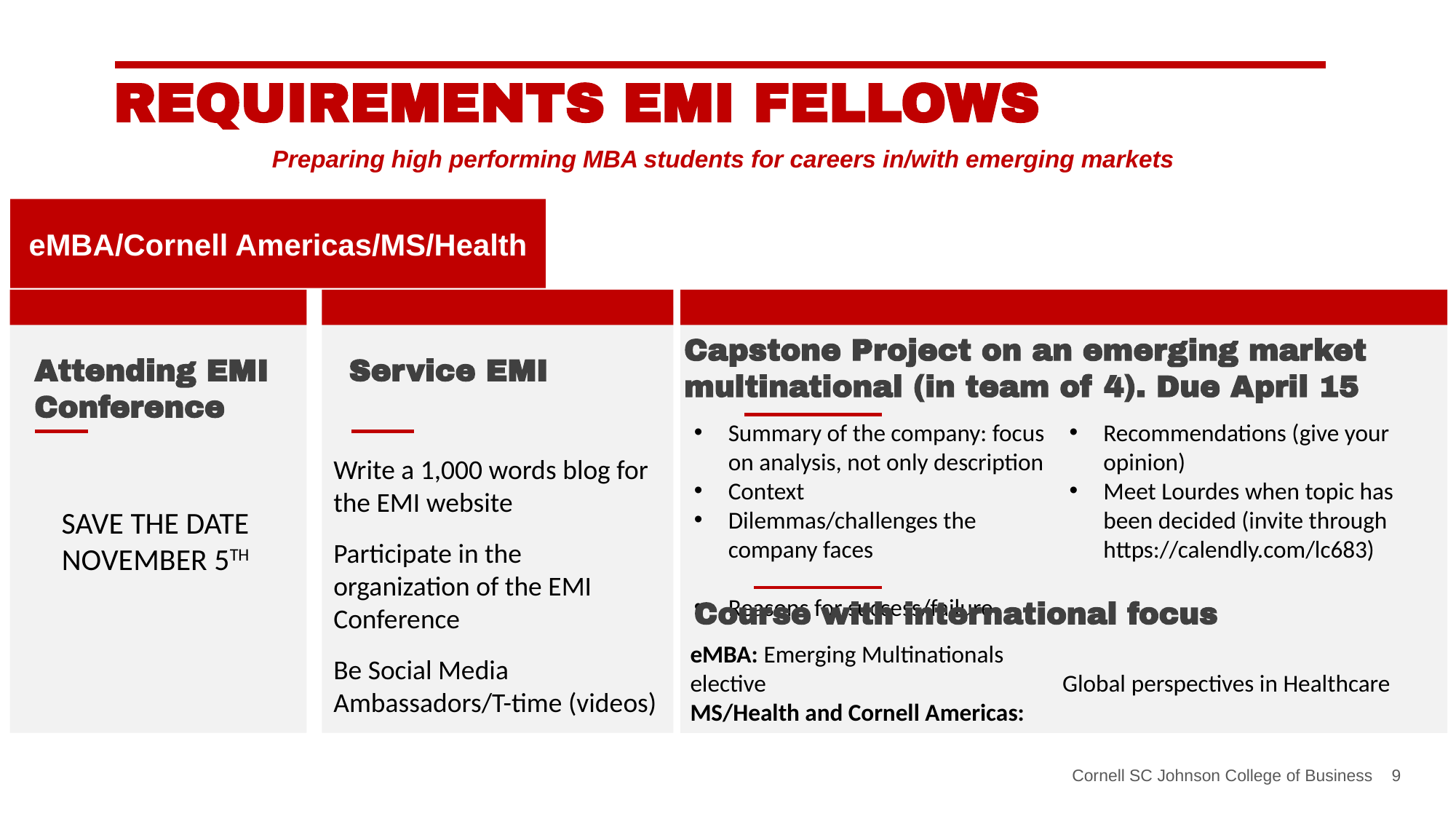

REQUIREMENTS EMI FELLOWS
Preparing high performing MBA students for careers in/with emerging markets
eMBA/Cornell Americas/MS/Health

Attending EMI Conference
SAVE THE DATE
NOVEMBER 5TH

Service EMI

Capstone Project on an emerging market multinational (in team of 4). Due April 15
Summary of the company: focus on analysis, not only description
Context
Dilemmas/challenges the company faces

Reasons for success/failure
Recommendations (give your opinion)
Meet Lourdes when topic has been decided (invite through https://calendly.com/lc683)
Write a 1,000 words blog for the EMI website
Participate in the organization of the EMI Conference
Be Social Media Ambassadors/T-time (videos)
Course with international focus
eMBA: Emerging Multinationals elective
MS/Health and Cornell Americas:

Global perspectives in Healthcare
Cornell SC Johnson College of Business    9